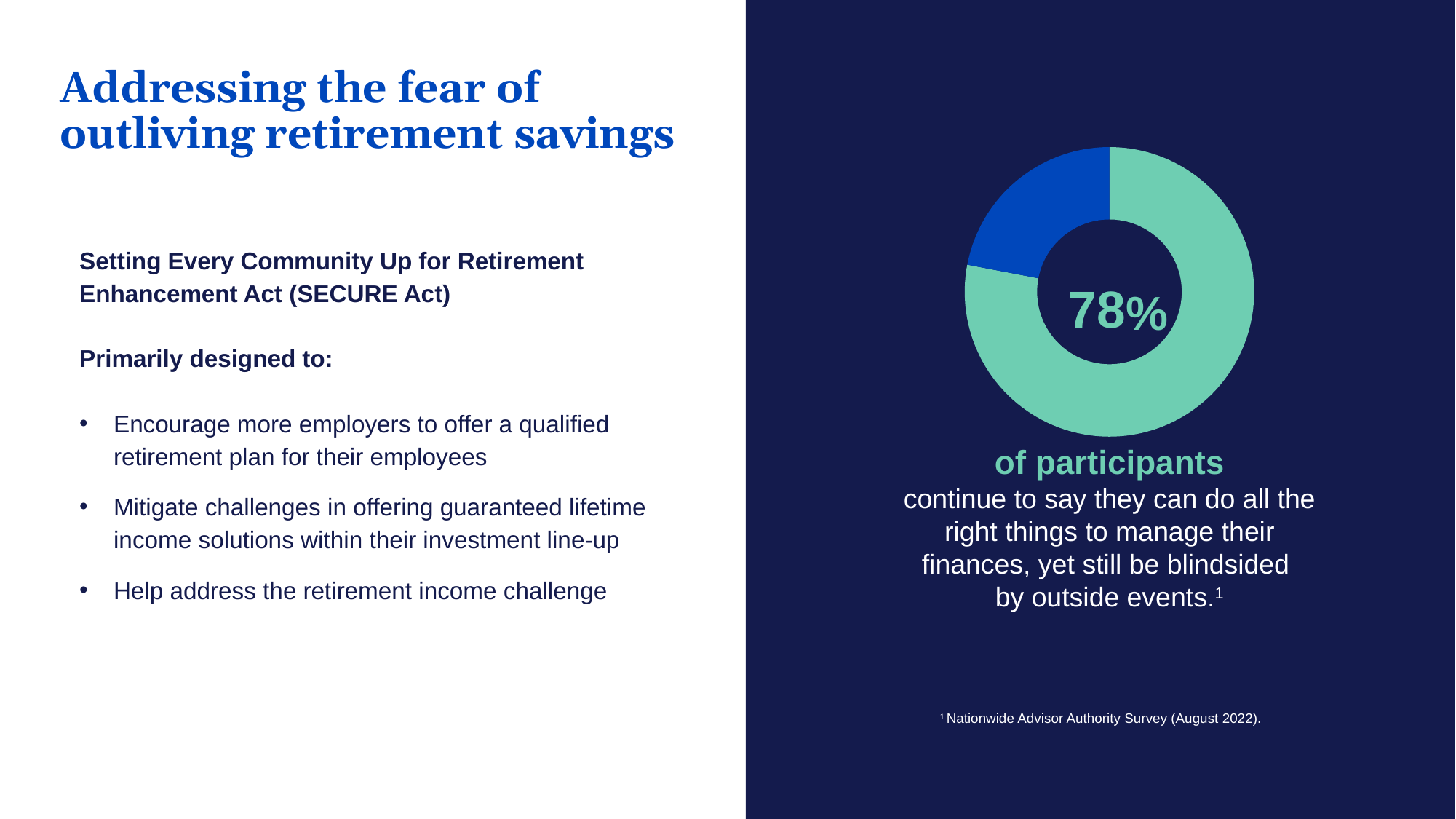

# Addressing the fear of outliving retirement savings

### Chart

| Category | Column1 |
|---|---|
|  | 78.0 |
|  | 22.0 |
|  | None |
|  | None |
Setting Every Community Up for Retirement Enhancement Act (SECURE Act)

Primarily designed to:

Encourage more employers to offer a qualified retirement plan for their employees
Mitigate challenges in offering guaranteed lifetime income solutions within their investment line-up
Help address the retirement income challenge

78%

of participants
continue to say they can do all the right things to manage their finances, yet still be blindsided
by outside events.1

### Chart

| Category |
|---|
1 Nationwide Advisor Authority Survey (August 2022).